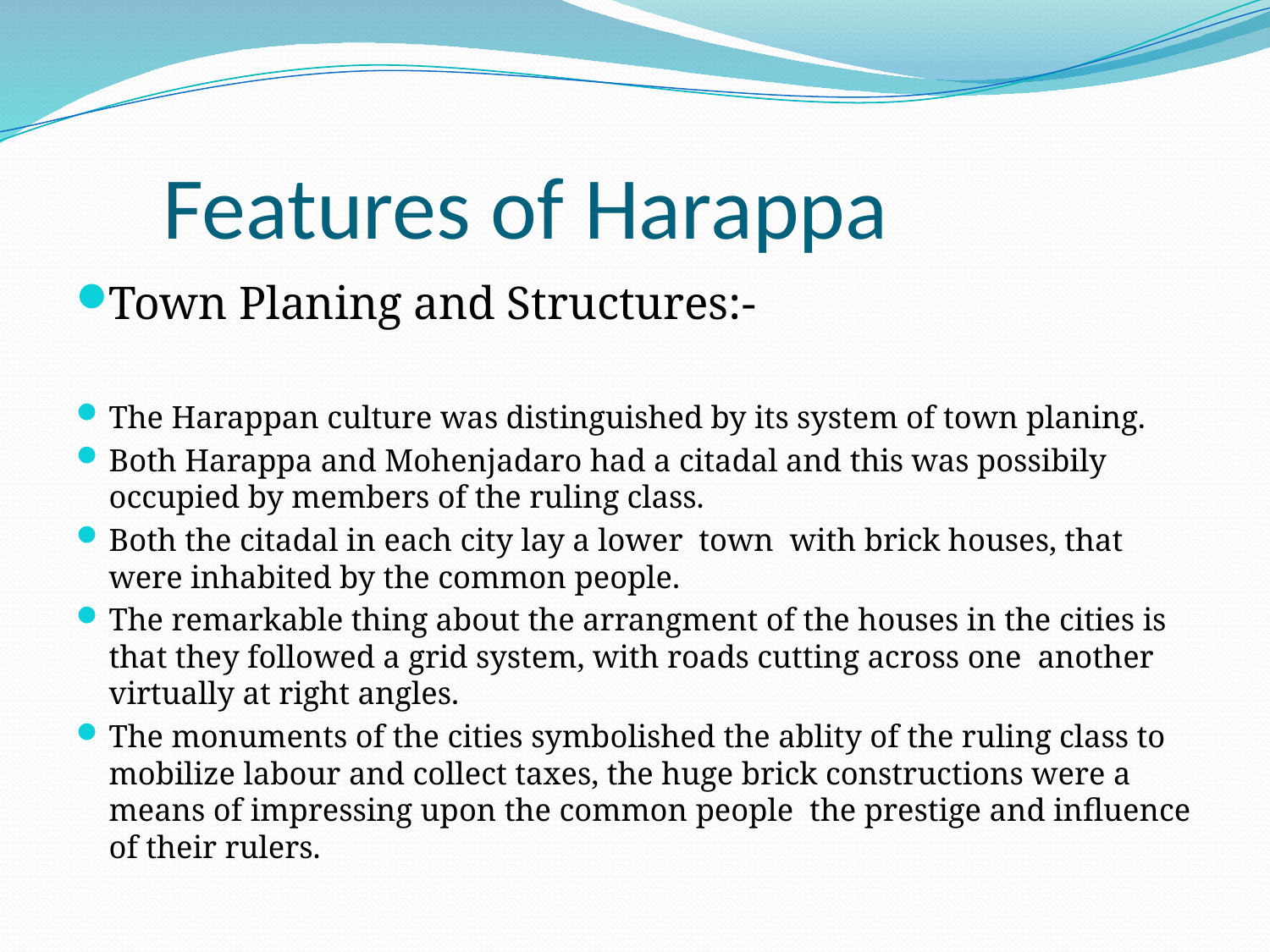

# Features of Harappa
Town Planing and Structures:-

The Harappan culture was distinguished by its system of town planing.
Both Harappa and Mohenjadaro had a citadal and this was possibily occupied by members of the ruling class.
Both the citadal in each city lay a lower  town  with brick houses, that were inhabited by the common people.
The remarkable thing about the arrangment of the houses in the cities is that they followed a grid system, with roads cutting across one  another virtually at right angles.
The monuments of the cities symbolished the ablity of the ruling class to mobilize labour and collect taxes, the huge brick constructions were a means of impressing upon the common people  the prestige and influence of their rulers.